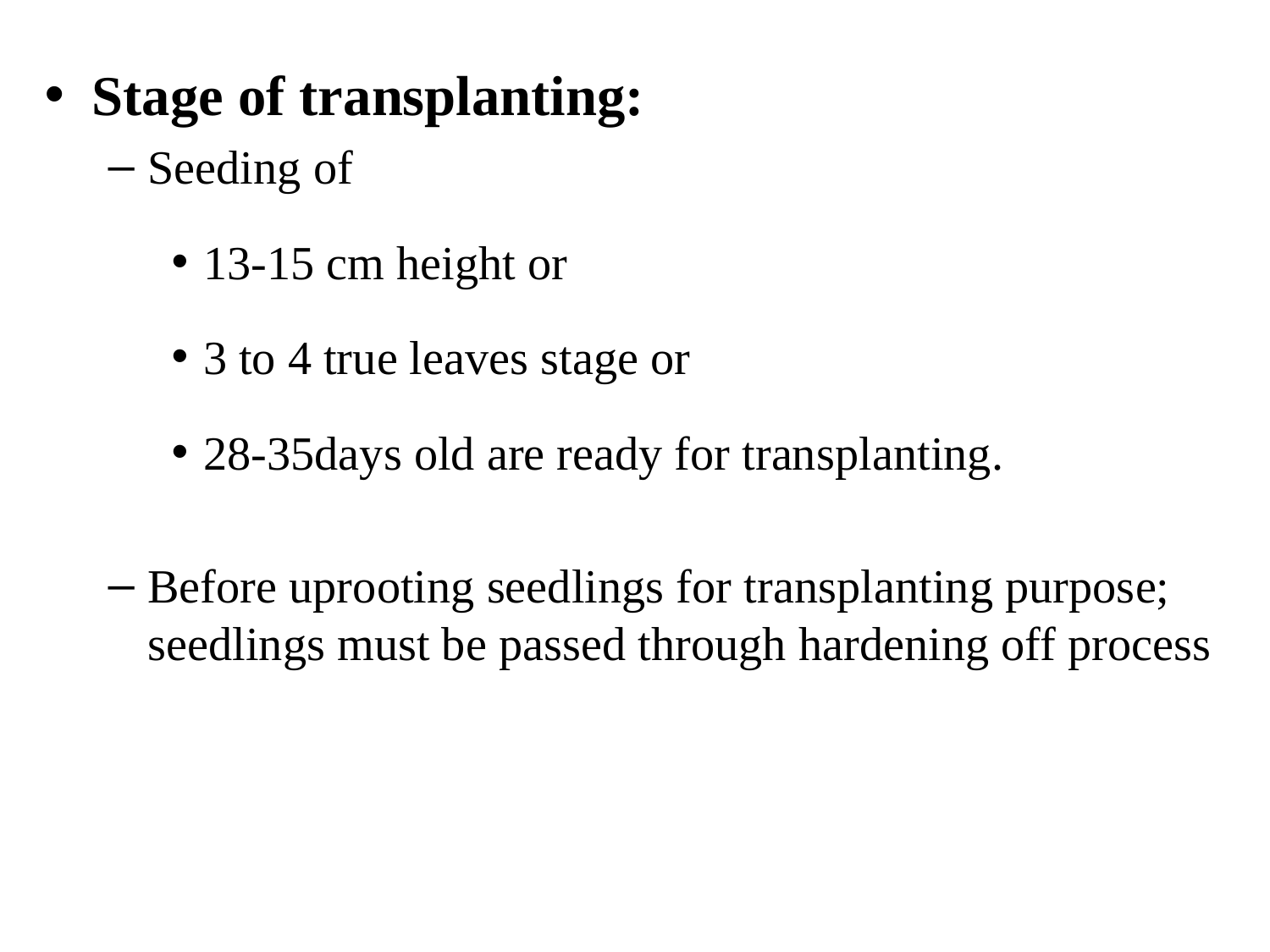

Stage of transplanting:
Seeding of
13-15 cm height or
3 to 4 true leaves stage or
28-35days old are ready for transplanting.

Before uprooting seedlings for transplanting purpose; seedlings must be passed through hardening off process